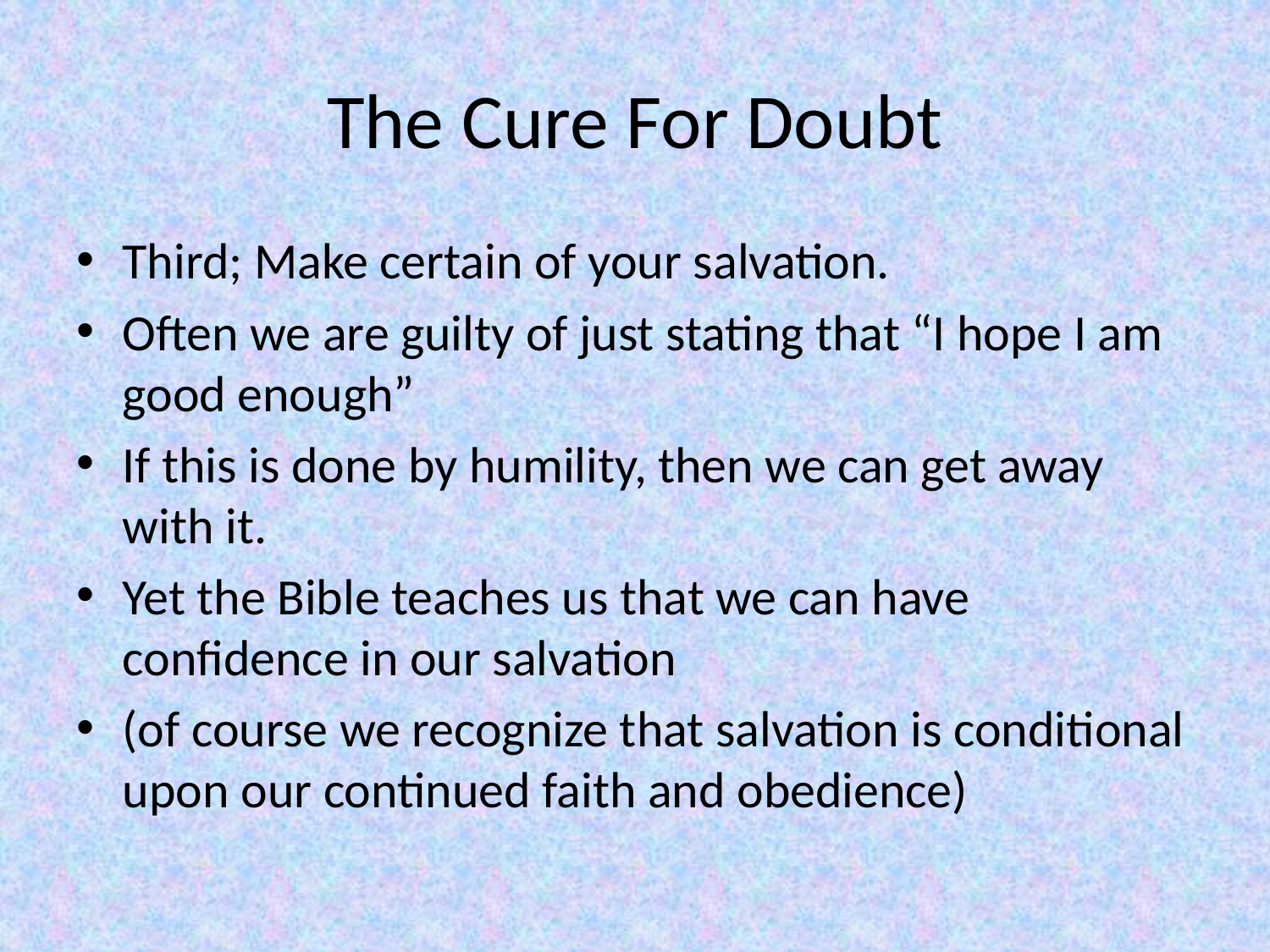

# The Cure For Doubt
Third; Make certain of your salvation.
Often we are guilty of just stating that “I hope I am good enough”
If this is done by humility, then we can get away with it.
Yet the Bible teaches us that we can have confidence in our salvation
(of course we recognize that salvation is conditional upon our continued faith and obedience)